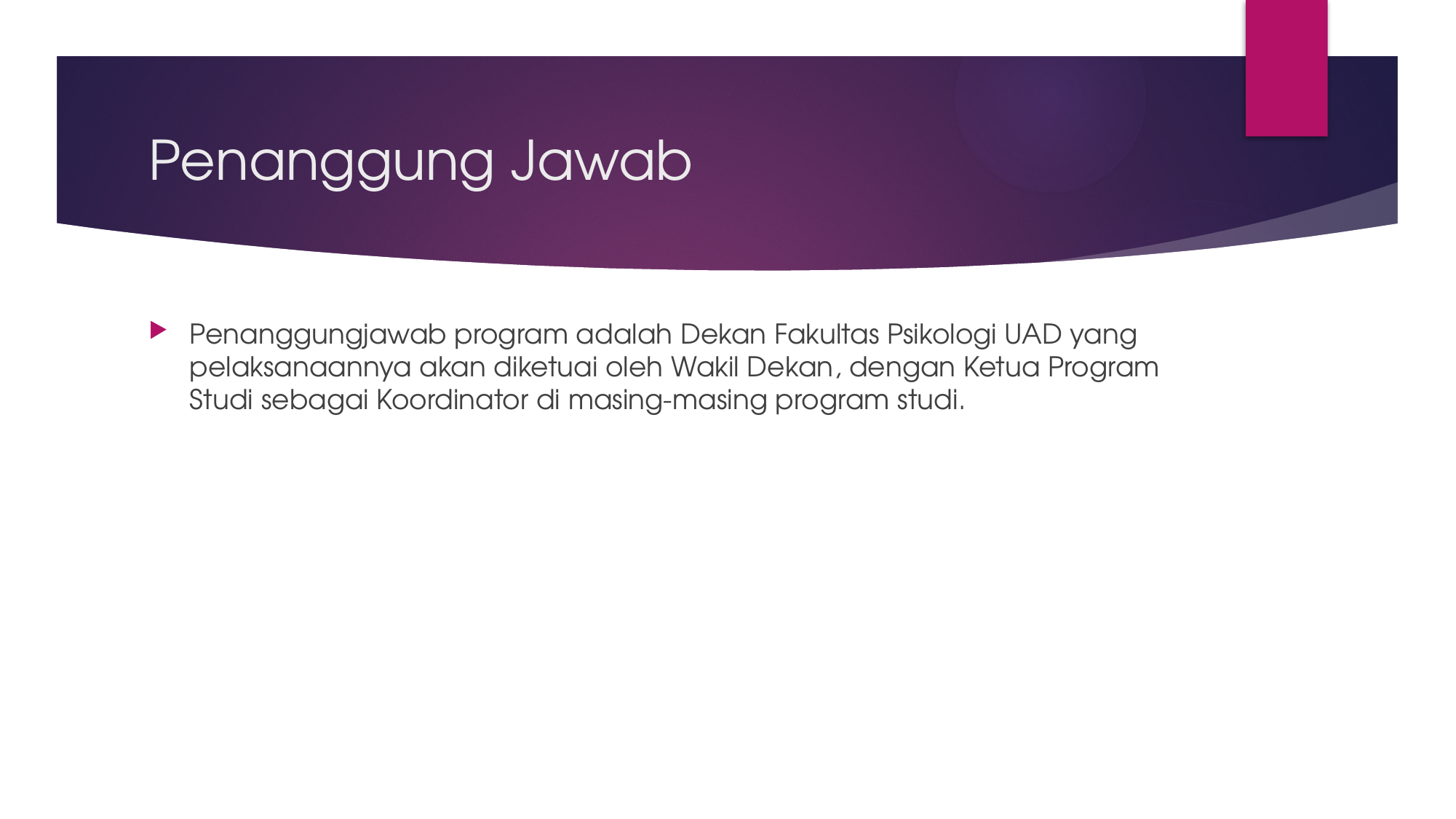

# Penanggung Jawab
Penanggungjawab program adalah Dekan Fakultas Psikologi UAD yang pelaksanaannya akan diketuai oleh Wakil Dekan, dengan Ketua Program Studi sebagai Koordinator di masing-masing program studi.